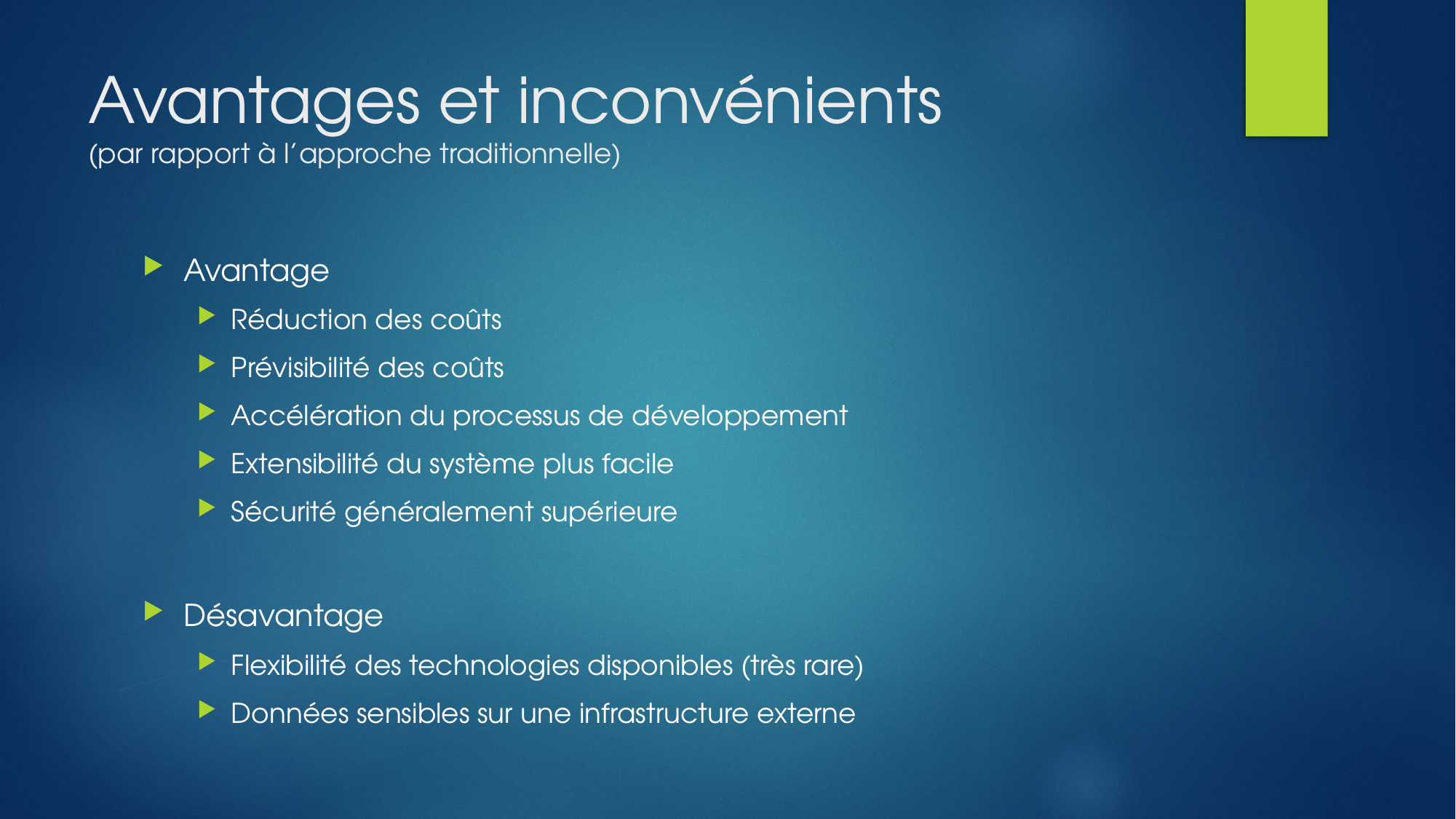

# Avantages et inconvénients (par rapport à l’approche traditionnelle)
Avantage
Réduction des coûts
Prévisibilité des coûts
Accélération du processus de développement
Extensibilité du système plus facile
Sécurité généralement supérieure

Désavantage
Flexibilité des technologies disponibles (très rare)
Données sensibles sur une infrastructure externe